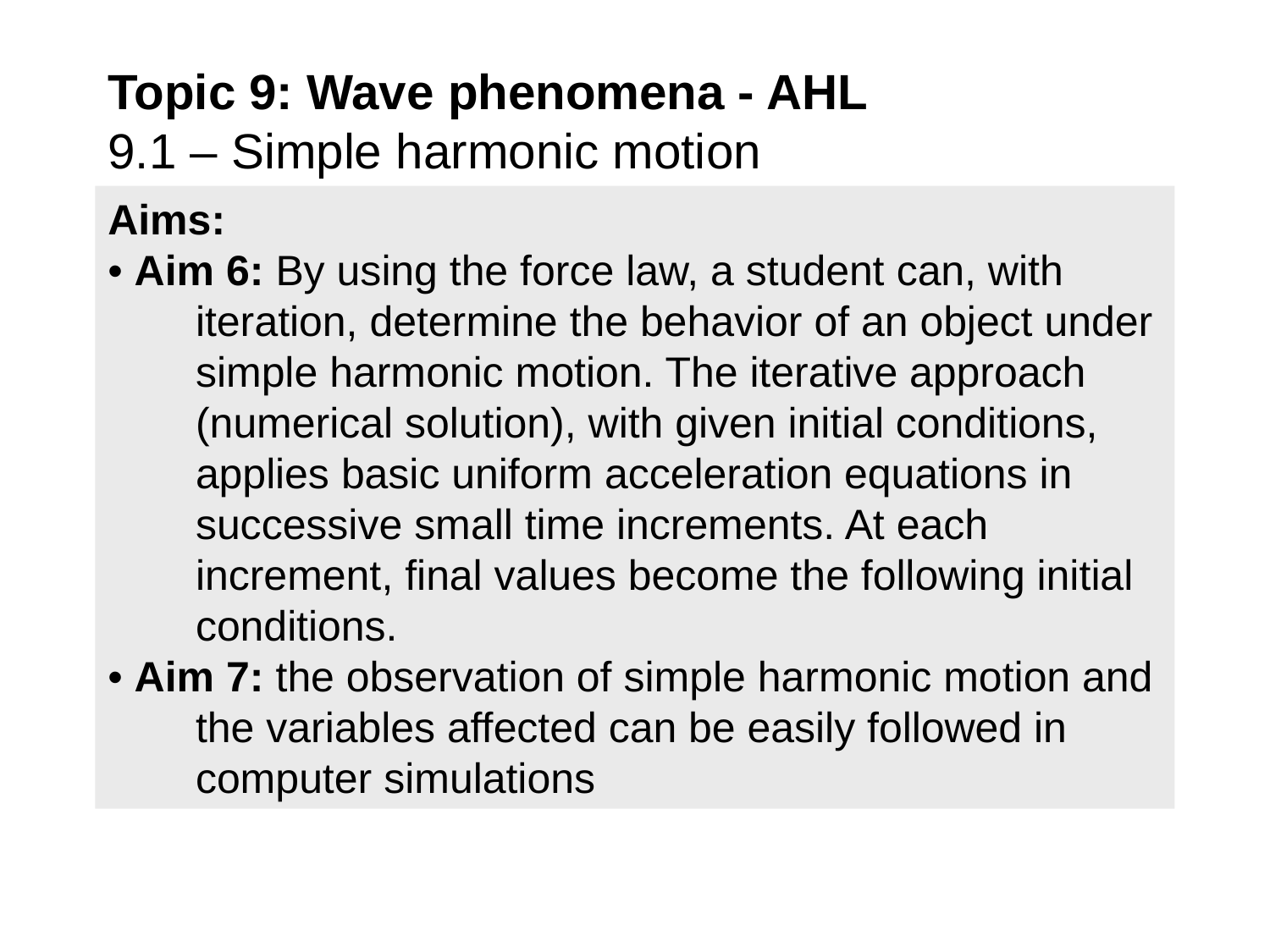

# Topic 9: Wave phenomena - AHL 9.1 – Simple harmonic motion
Aims:
• Aim 6: By using the force law, a student can, with iteration, determine the behavior of an object under simple harmonic motion. The iterative approach (numerical solution), with given initial conditions, applies basic uniform acceleration equations in successive small time increments. At each increment, final values become the following initial conditions.
• Aim 7: the observation of simple harmonic motion and the variables affected can be easily followed in computer simulations